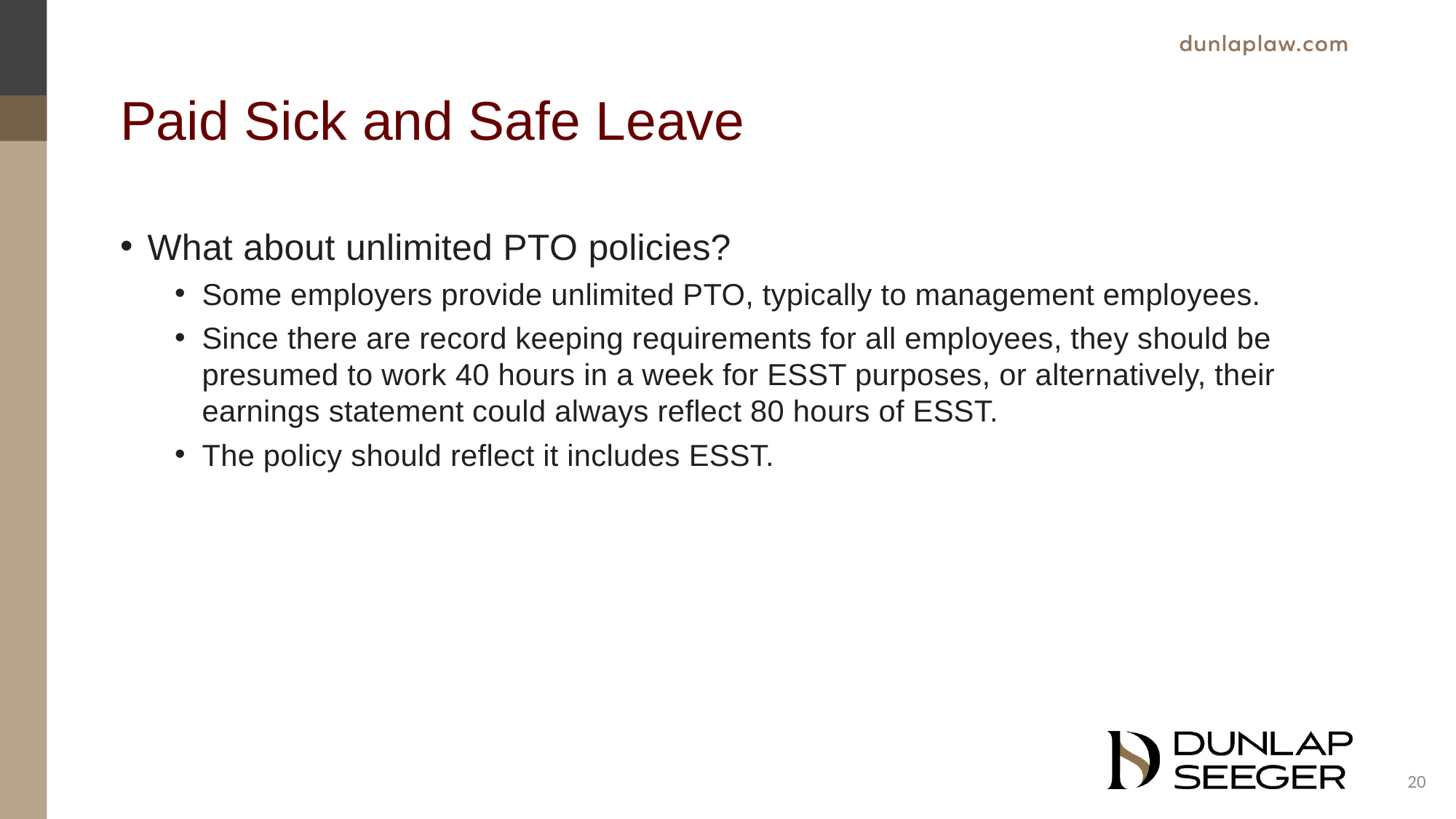

# Paid Sick and Safe Leave
What about unlimited PTO policies?
Some employers provide unlimited PTO, typically to management employees.
Since there are record keeping requirements for all employees, they should be presumed to work 40 hours in a week for ESST purposes, or alternatively, their earnings statement could always reflect 80 hours of ESST.
The policy should reflect it includes ESST.
20